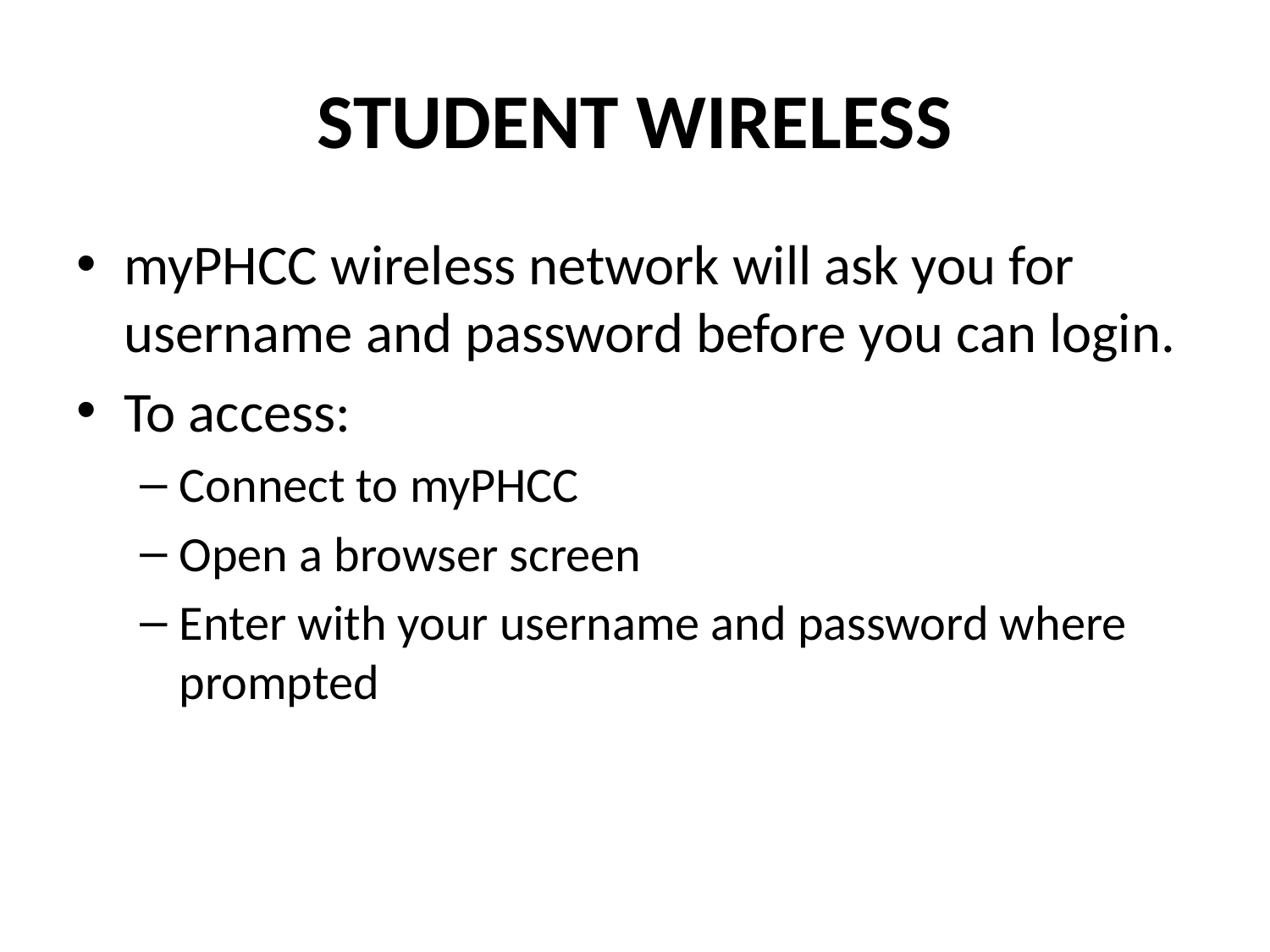

# Student Wireless
myPHCC wireless network will ask you for username and password before you can login.
To access:
Connect to myPHCC
Open a browser screen
Enter with your username and password where prompted